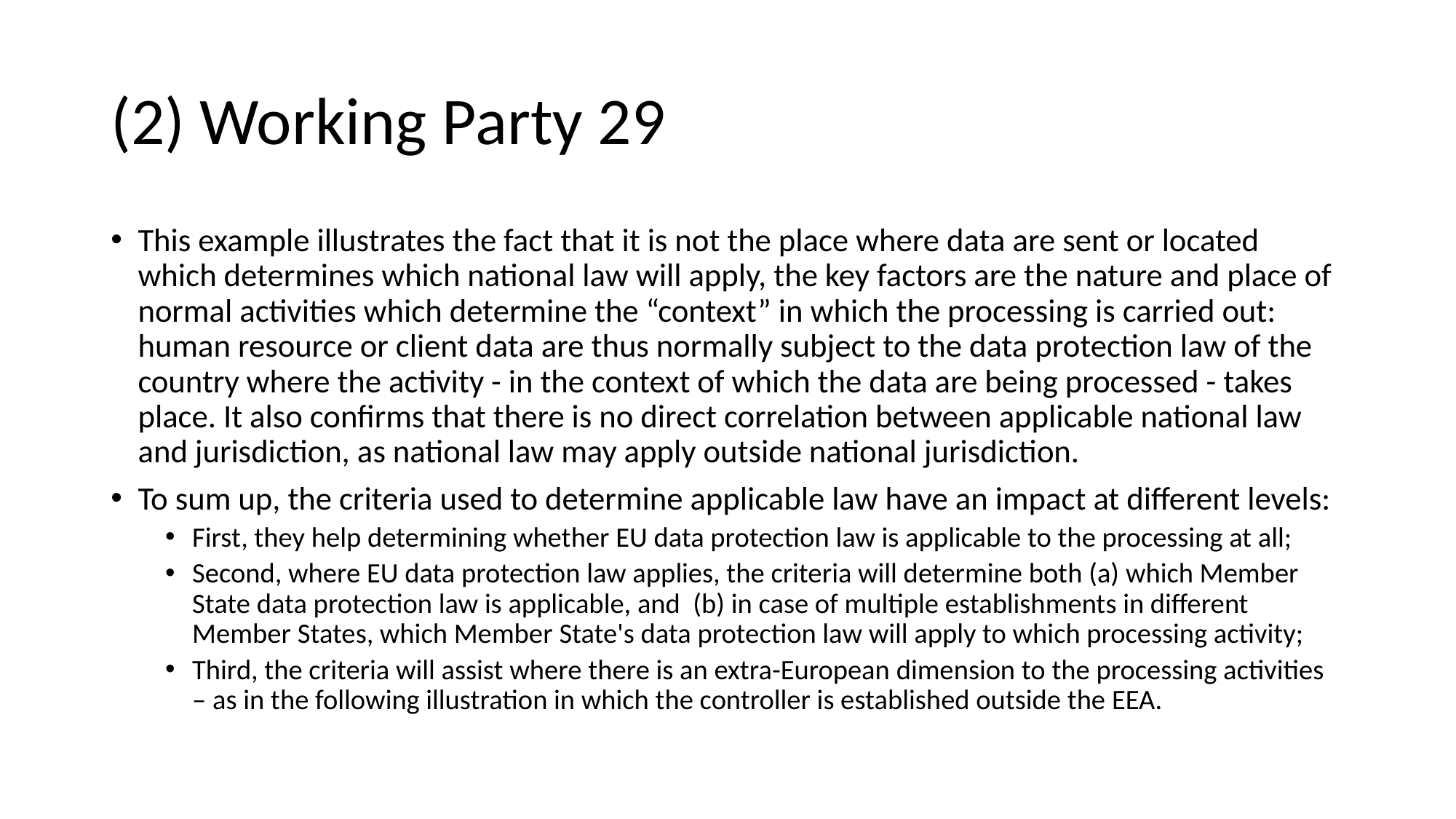

# (2) Working Party 29
This example illustrates the fact that it is not the place where data are sent or located which determines which national law will apply, the key factors are the nature and place of normal activities which determine the “context” in which the processing is carried out: human resource or client data are thus normally subject to the data protection law of the country where the activity - in the context of which the data are being processed - takes place. It also confirms that there is no direct correlation between applicable national law and jurisdiction, as national law may apply outside national jurisdiction.
To sum up, the criteria used to determine applicable law have an impact at different levels:
First, they help determining whether EU data protection law is applicable to the processing at all;
Second, where EU data protection law applies, the criteria will determine both (a) which Member State data protection law is applicable, and  (b) in case of multiple establishments in different Member States, which Member State's data protection law will apply to which processing activity;
Third, the criteria will assist where there is an extra-European dimension to the processing activities – as in the following illustration in which the controller is established outside the EEA.